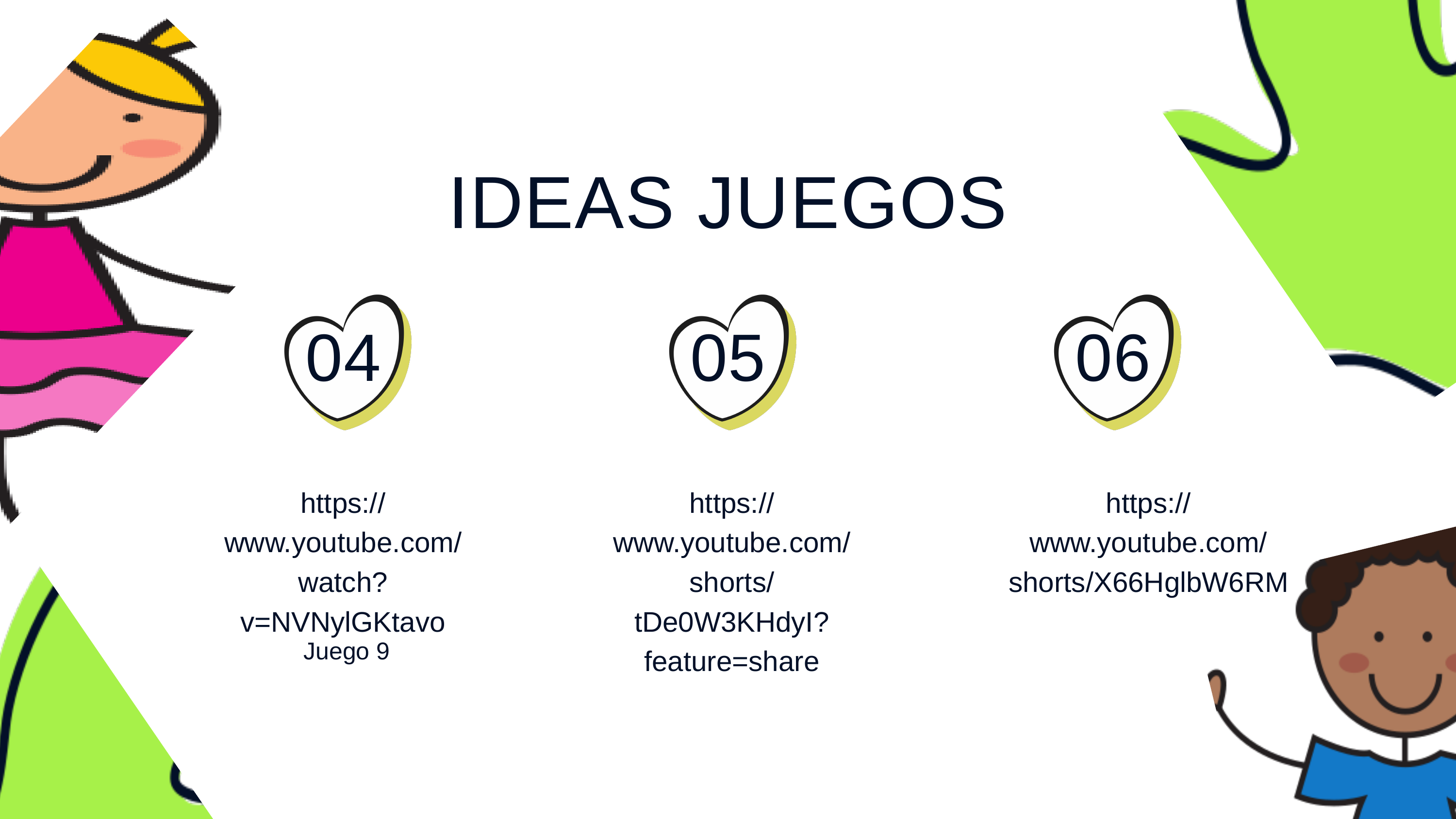

IDEAS JUEGOS

04
05
06
https://www.youtube.com/watch?v=NVNylGKtavo
https://www.youtube.com/shorts/tDe0W3KHdyI?feature=share
https://www.youtube.com/shorts/X66HglbW6RM

Juego 9